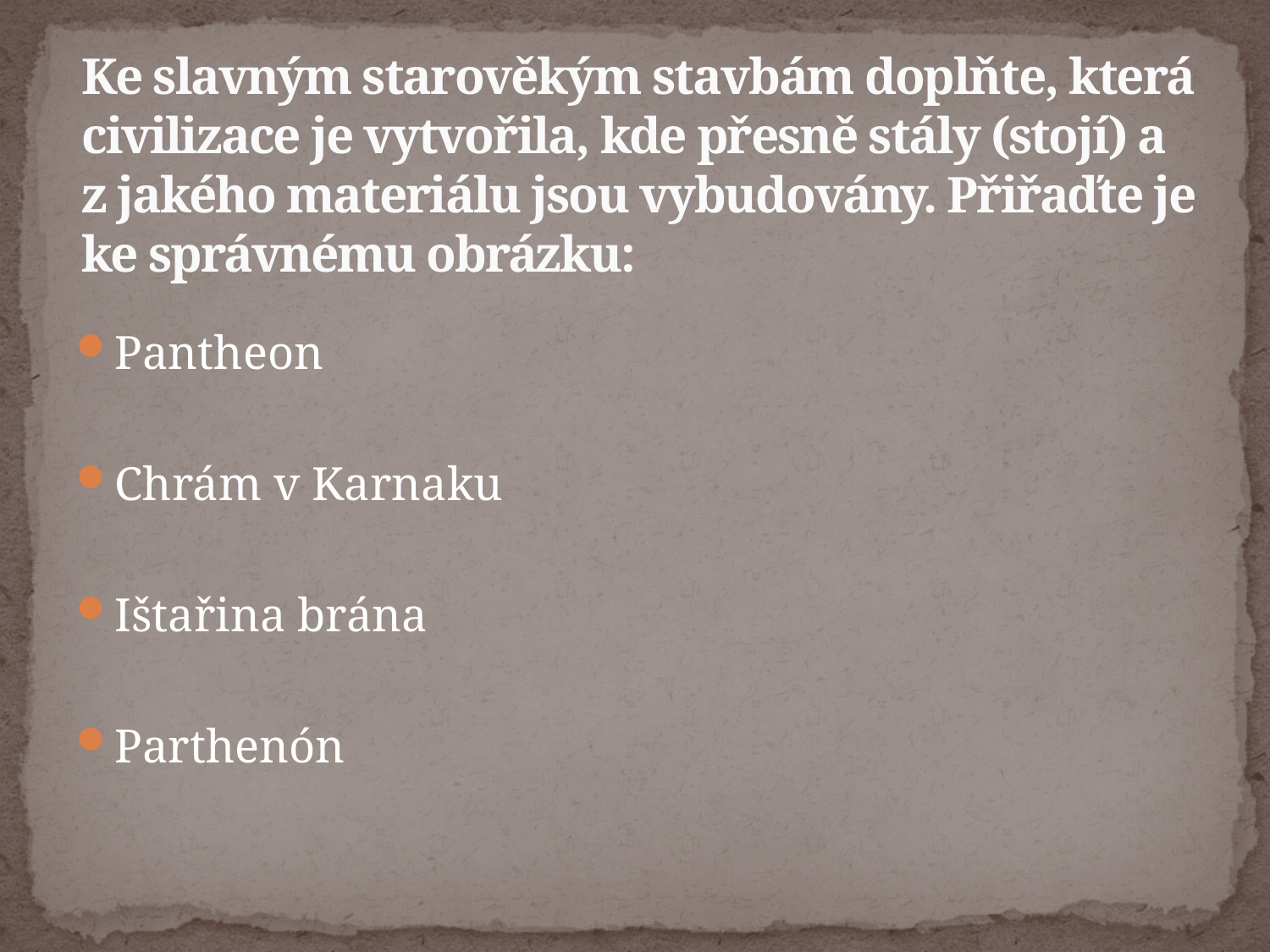

# Ke slavným starověkým stavbám doplňte, která civilizace je vytvořila, kde přesně stály (stojí) a z jakého materiálu jsou vybudovány. Přiřaďte je ke správnému obrázku:
Pantheon

Chrám v Karnaku

Ištařina brána

Parthenón